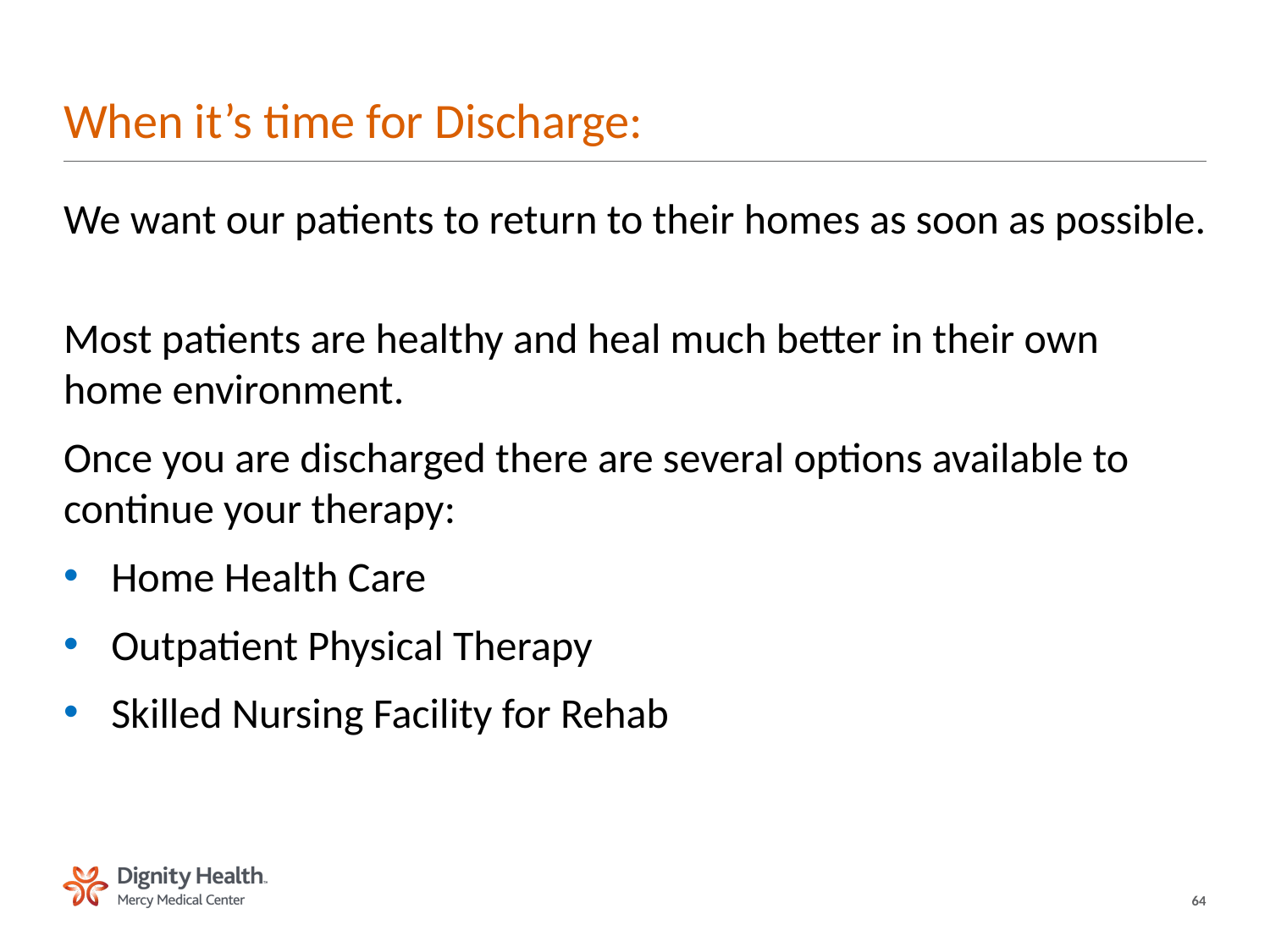

# When it’s time for Discharge:
We want our patients to return to their homes as soon as possible.
Most patients are healthy and heal much better in their own home environment.
Once you are discharged there are several options available to continue your therapy:
Home Health Care
Outpatient Physical Therapy
Skilled Nursing Facility for Rehab

64